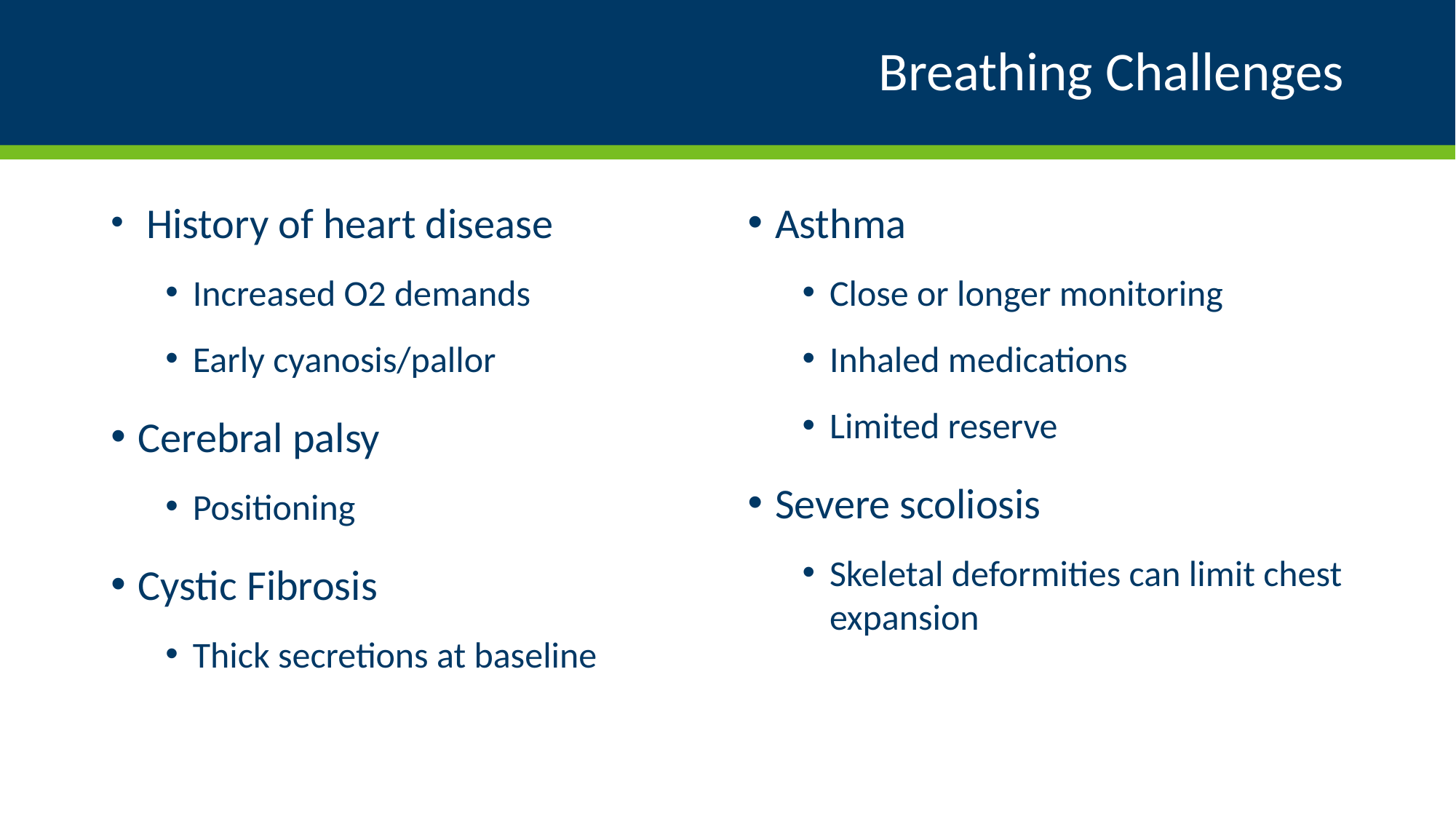

# Breathing Challenges
 History of heart disease
Increased O2 demands
Early cyanosis/pallor
Cerebral palsy
Positioning
Cystic Fibrosis
Thick secretions at baseline

Asthma
Close or longer monitoring
Inhaled medications
Limited reserve
Severe scoliosis
Skeletal deformities can limit chest expansion